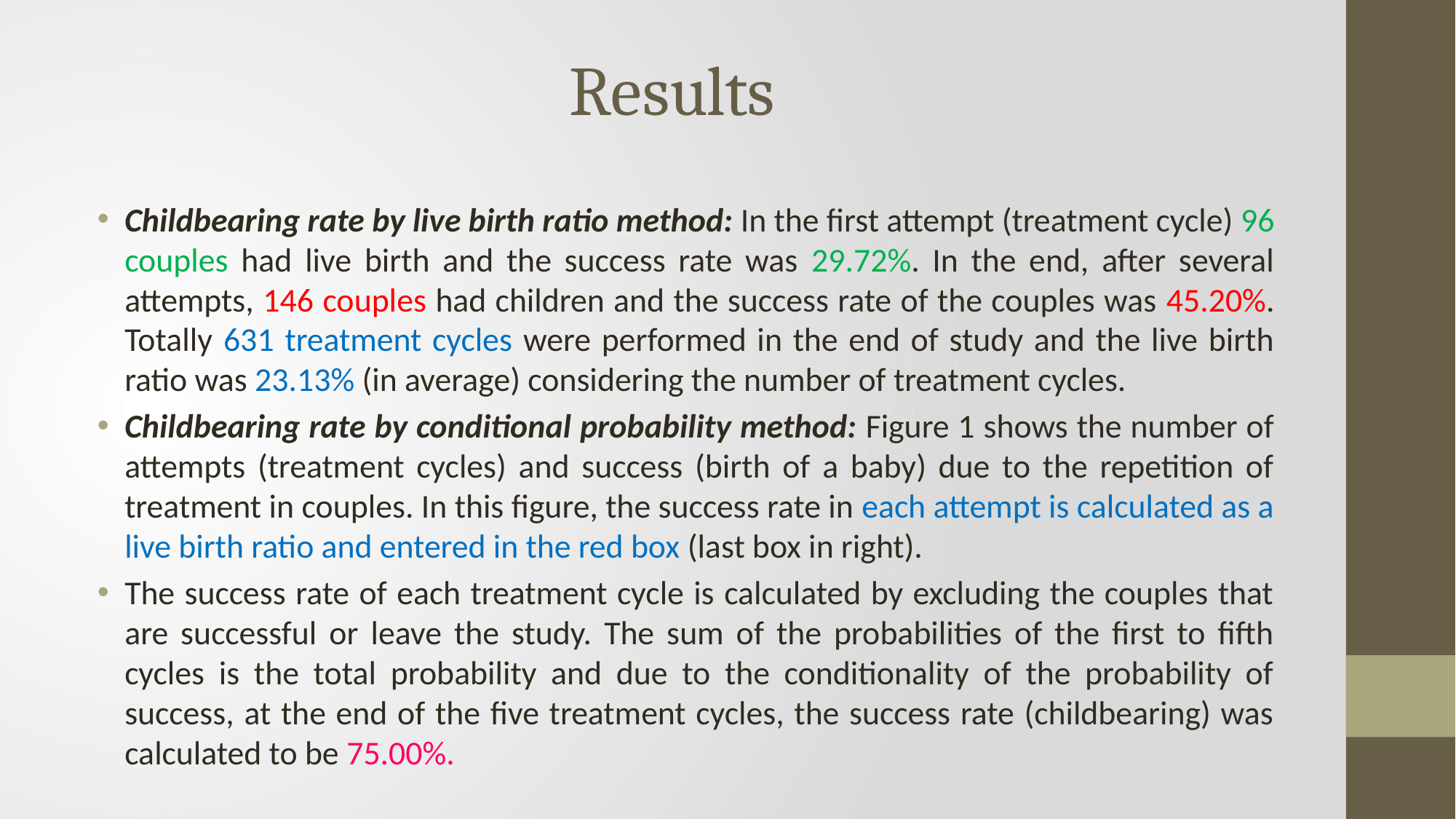

# Results
Childbearing rate by live birth ratio method: In the first attempt (treatment cycle) 96 couples had live birth and the success rate was 29.72%. In the end, after several attempts, 146 couples had children and the success rate of the couples was 45.20%. Totally 631 treatment cycles were performed in the end of study and the live birth ratio was 23.13% (in average) considering the number of treatment cycles.
Childbearing rate by conditional probability method: Figure 1 shows the number of attempts (treatment cycles) and success (birth of a baby) due to the repetition of treatment in couples. In this figure, the success rate in each attempt is calculated as a live birth ratio and entered in the red box (last box in right).
The success rate of each treatment cycle is calculated by excluding the couples that are successful or leave the study. The sum of the probabilities of the first to fifth cycles is the total probability and due to the conditionality of the probability of success, at the end of the five treatment cycles, the success rate (childbearing) was calculated to be 75.00%.